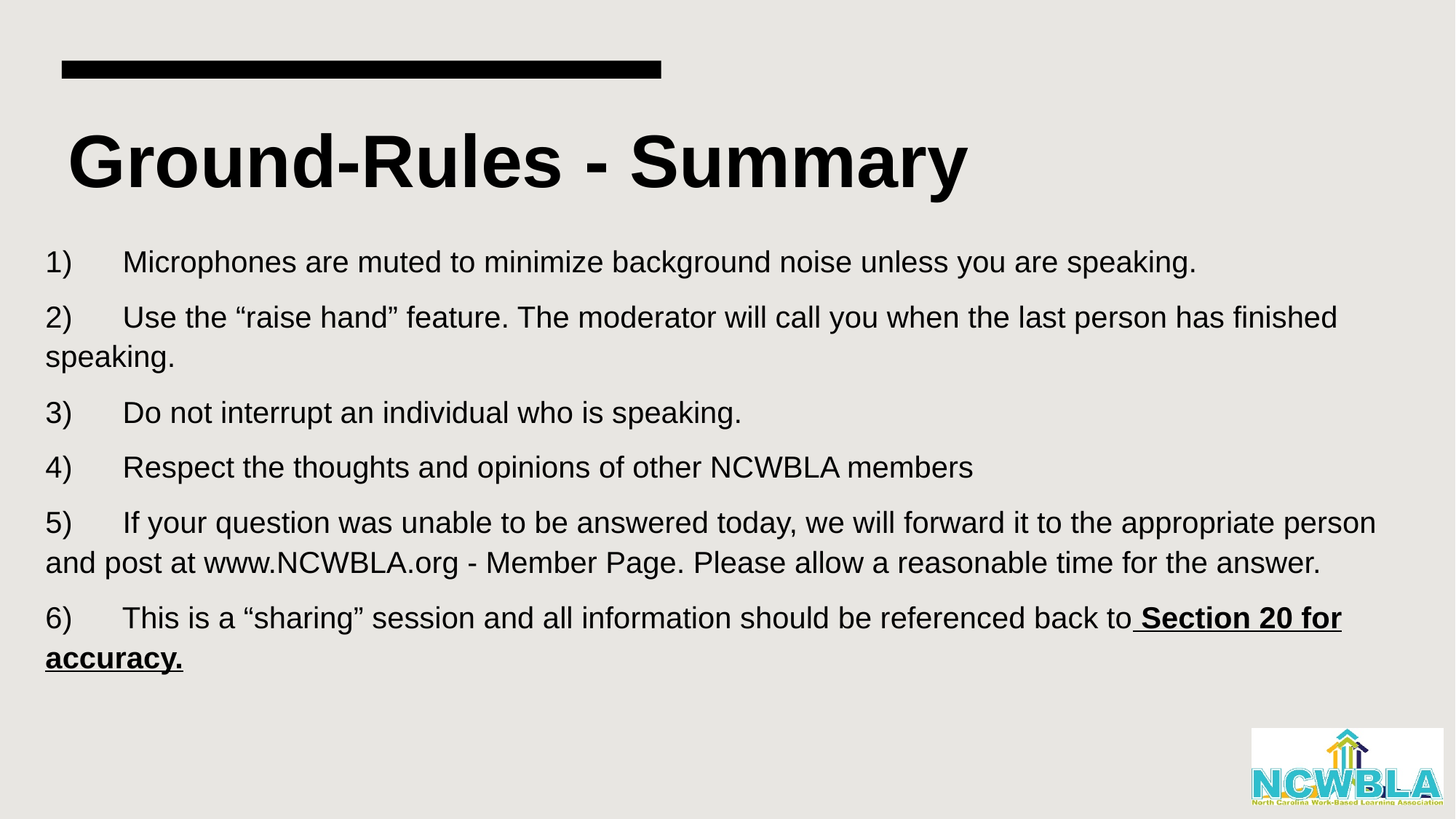

# Ground-Rules - Summary
1)      Microphones are muted to minimize background noise unless you are speaking.
2)      Use the “raise hand” feature. The moderator will call you when the last person has finished speaking.
3)      Do not interrupt an individual who is speaking.
4)      Respect the thoughts and opinions of other NCWBLA members
5)      If your question was unable to be answered today, we will forward it to the appropriate person and post at www.NCWBLA.org - Member Page. Please allow a reasonable time for the answer.
6)      This is a “sharing” session and all information should be referenced back to Section 20 for accuracy.